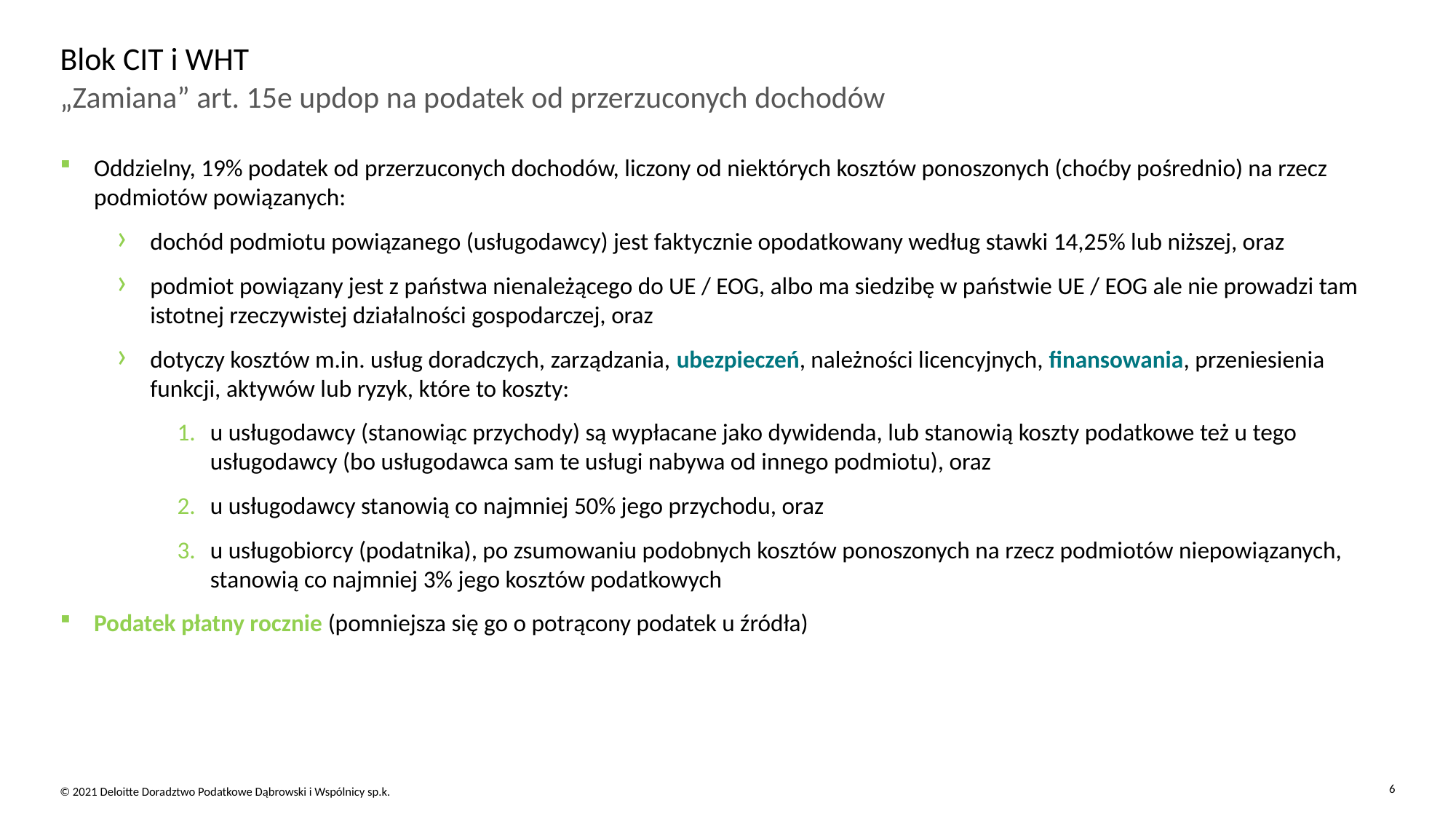

Blok CIT i WHT
„Zamiana” art. 15e updop na podatek od przerzuconych dochodów
Oddzielny, 19% podatek od przerzuconych dochodów, liczony od niektórych kosztów ponoszonych (choćby pośrednio) na rzecz podmiotów powiązanych:
dochód podmiotu powiązanego (usługodawcy) jest faktycznie opodatkowany według stawki 14,25% lub niższej, oraz
podmiot powiązany jest z państwa nienależącego do UE / EOG, albo ma siedzibę w państwie UE / EOG ale nie prowadzi tam istotnej rzeczywistej działalności gospodarczej, oraz
dotyczy kosztów m.in. usług doradczych, zarządzania, ubezpieczeń, należności licencyjnych, finansowania, przeniesienia funkcji, aktywów lub ryzyk, które to koszty:
u usługodawcy (stanowiąc przychody) są wypłacane jako dywidenda, lub stanowią koszty podatkowe też u tego usługodawcy (bo usługodawca sam te usługi nabywa od innego podmiotu), oraz
u usługodawcy stanowią co najmniej 50% jego przychodu, oraz
u usługobiorcy (podatnika), po zsumowaniu podobnych kosztów ponoszonych na rzecz podmiotów niepowiązanych, stanowią co najmniej 3% jego kosztów podatkowych
Podatek płatny rocznie (pomniejsza się go o potrącony podatek u źródła)